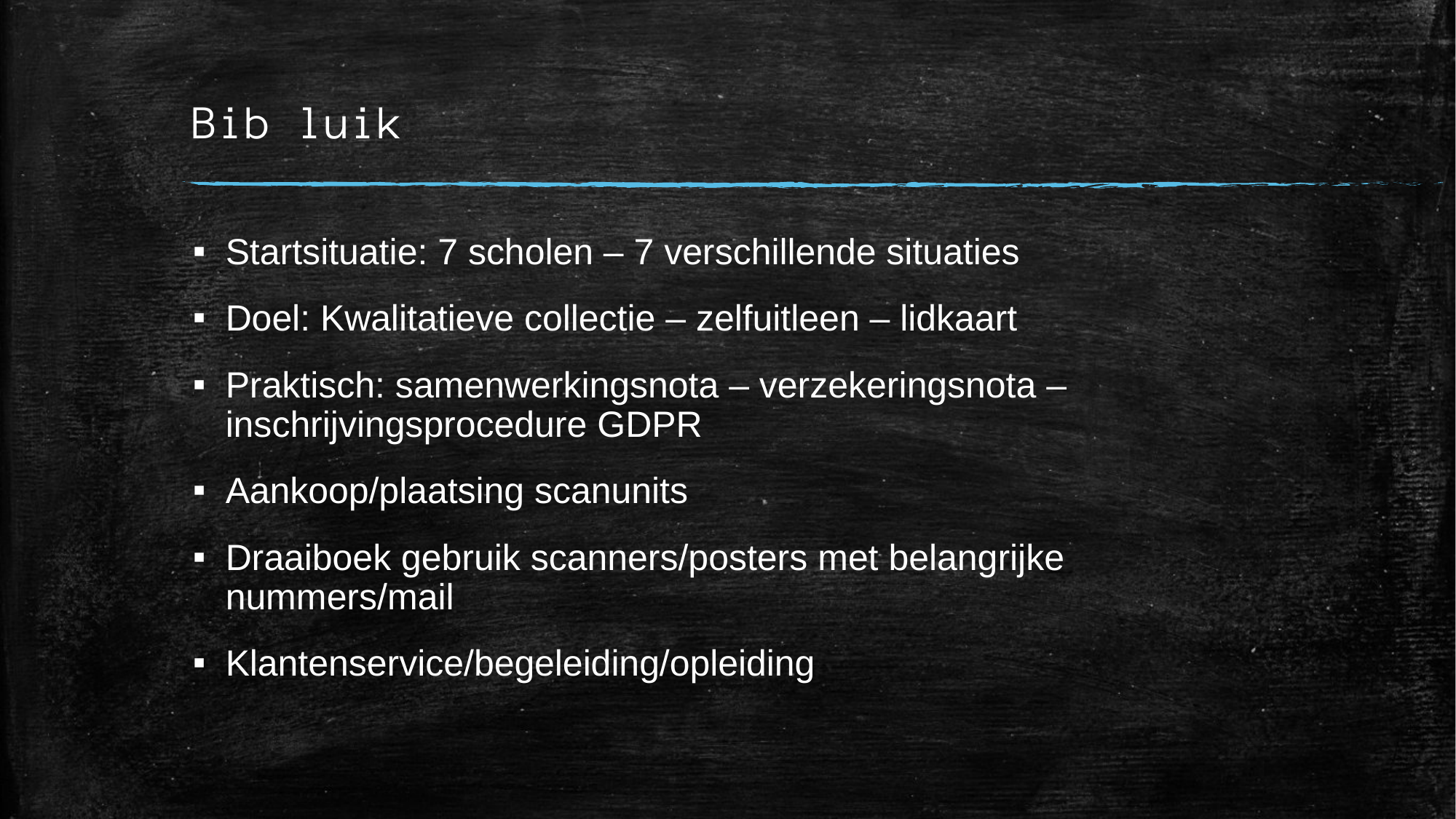

# Bib luik
Startsituatie: 7 scholen – 7 verschillende situaties
Doel: Kwalitatieve collectie – zelfuitleen – lidkaart
Praktisch: samenwerkingsnota – verzekeringsnota – inschrijvingsprocedure GDPR
Aankoop/plaatsing scanunits
Draaiboek gebruik scanners/posters met belangrijke nummers/mail
Klantenservice/begeleiding/opleiding